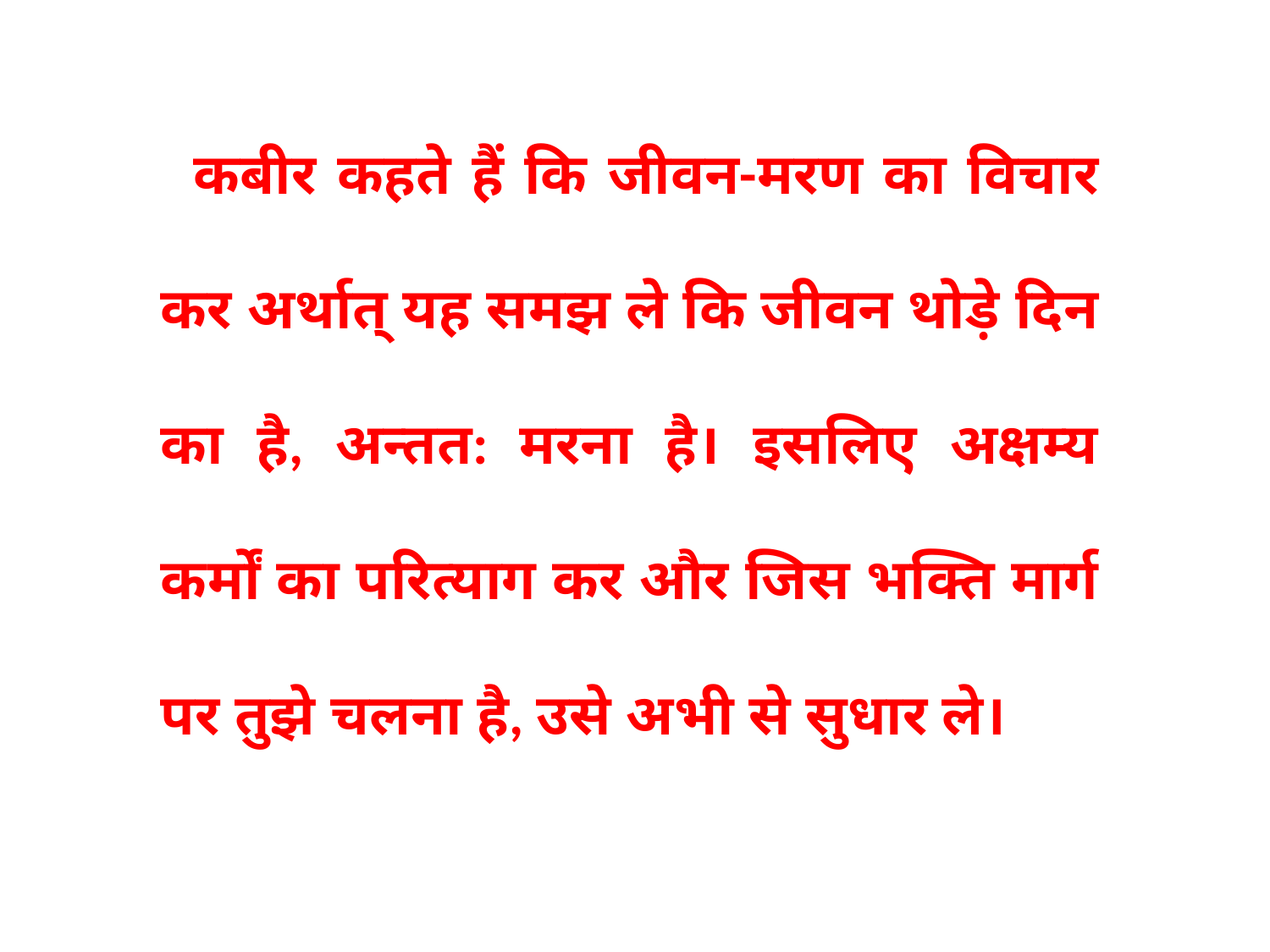

कबीर कहते हैं कि जीवन-मरण का विचार कर अर्थात् यह समझ ले कि जीवन थोड़े दिन का है, अन्तत: मरना है। इसलिए अक्षम्य कर्मों का परित्याग कर और जिस भक्ति मार्ग पर तुझे चलना है, उसे अभी से सुधार ले।